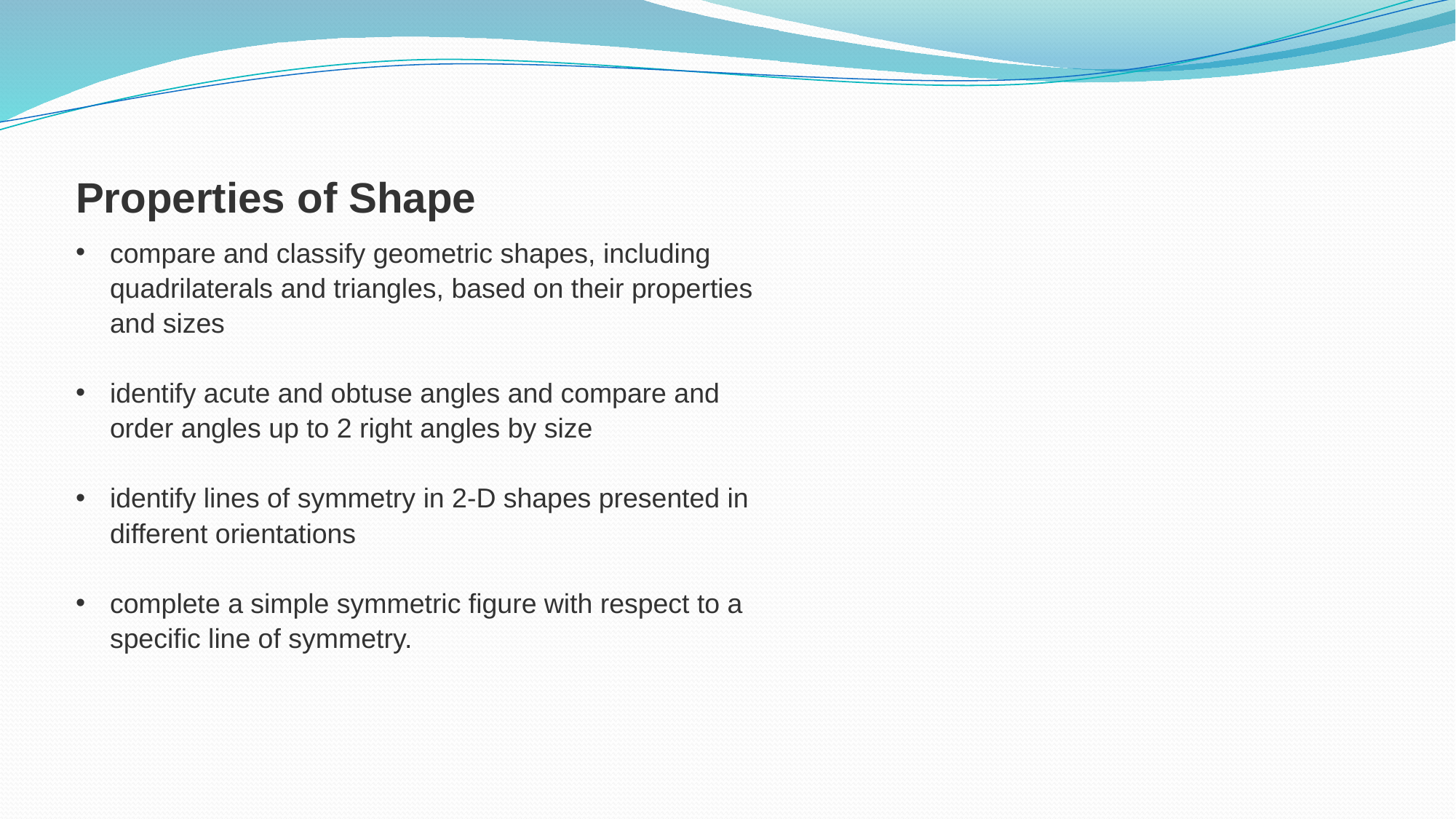

Properties of Shape
compare and classify geometric shapes, including quadrilaterals and triangles, based on their properties and sizes

identify acute and obtuse angles and compare and order angles up to 2 right angles by size

identify lines of symmetry in 2-D shapes presented in different orientations

complete a simple symmetric figure with respect to a specific line of symmetry.